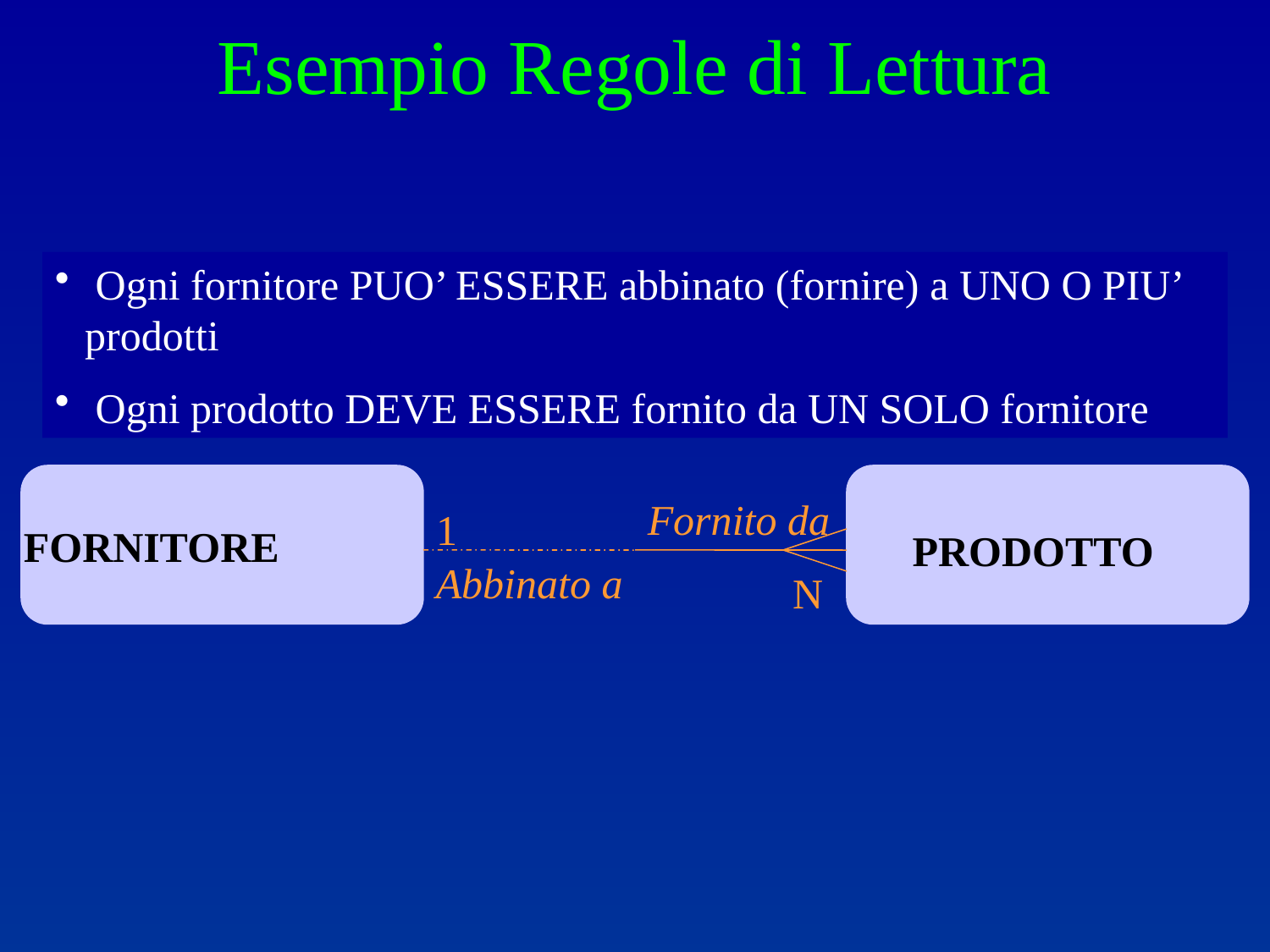

Esempio Regole di Lettura
 Ogni fornitore PUO’ ESSERE abbinato (fornire) a UNO O PIU’ prodotti
 Ogni prodotto DEVE ESSERE fornito da UN SOLO fornitore

Fornito da
1
FORNITORE
PRODOTTO

Abbinato a

N